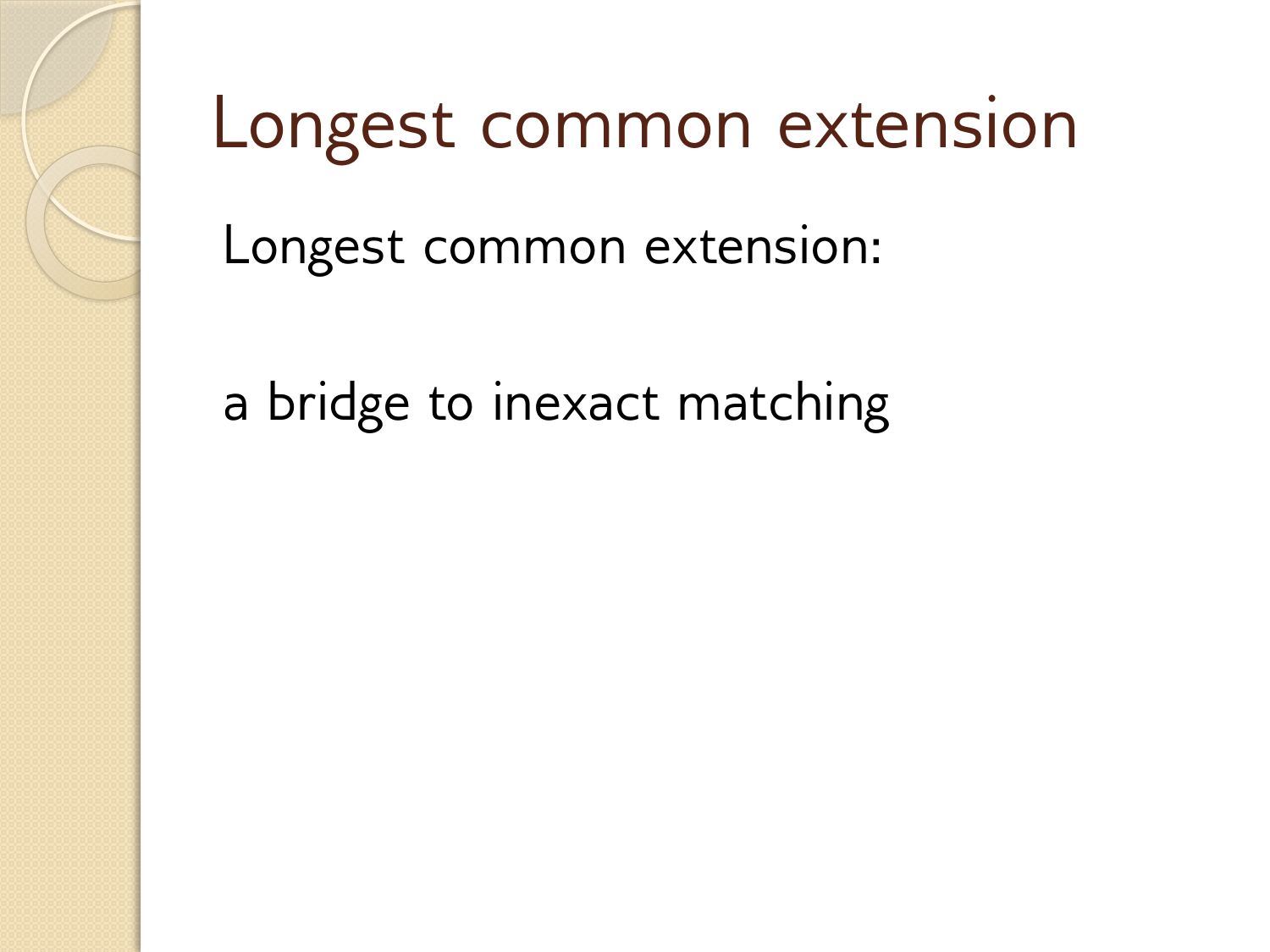

# Longest common extension
Longest common extension:

a bridge to inexact matching